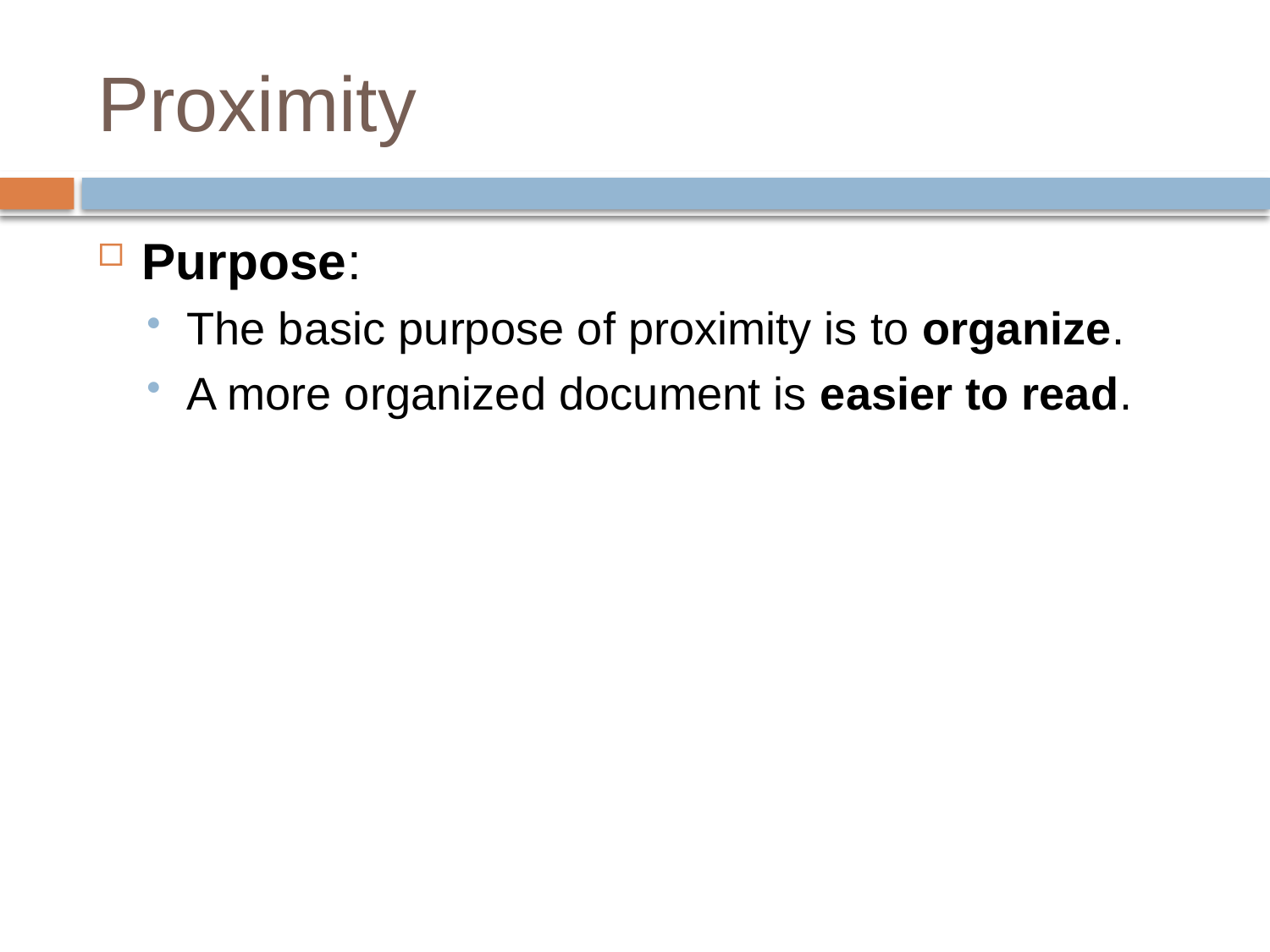

# Proximity
Purpose:
The basic purpose of proximity is to organize.
A more organized document is easier to read.